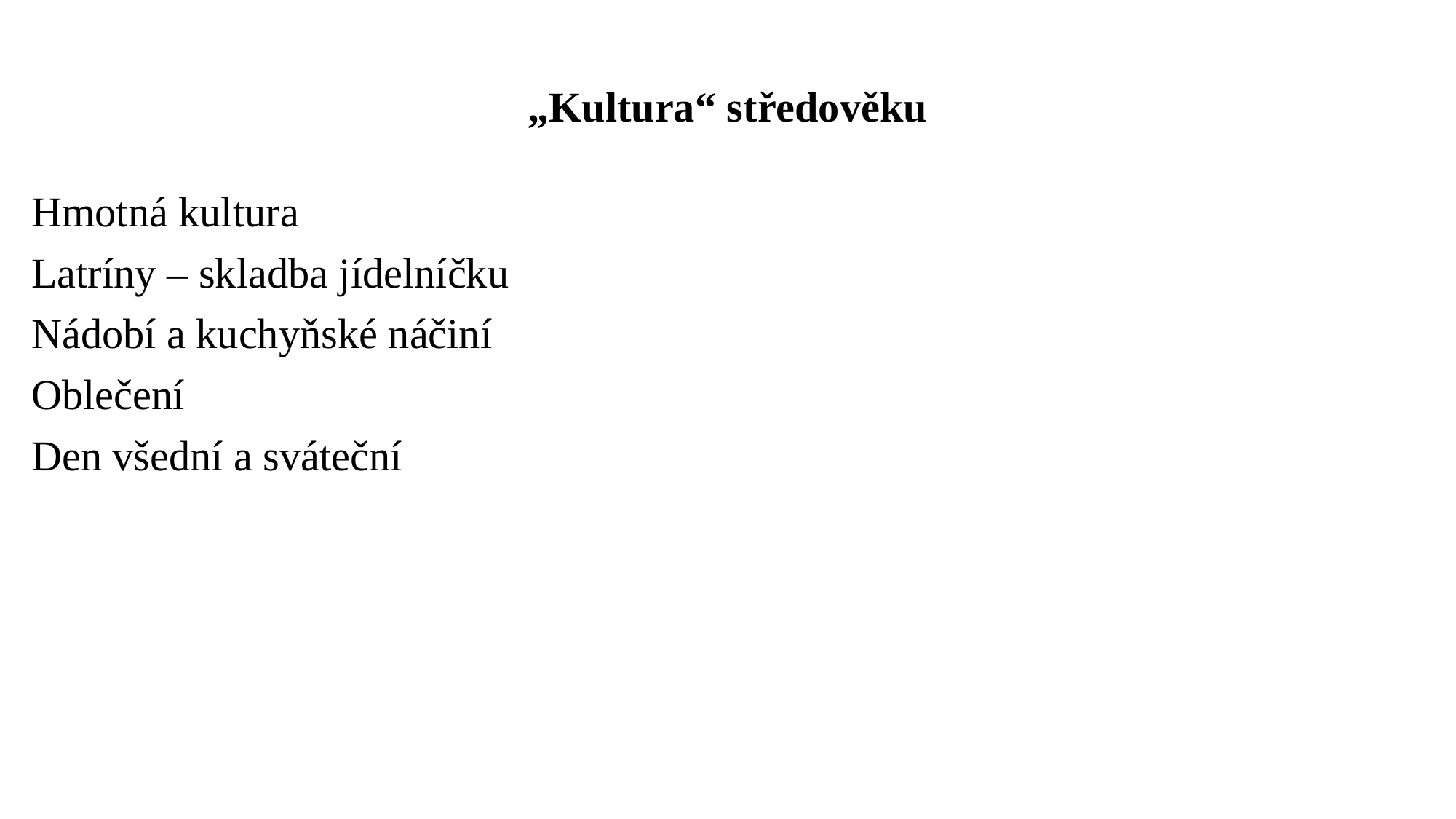

# „Kultura“ středověku
Hmotná kultura
Latríny – skladba jídelníčku
Nádobí a kuchyňské náčiní
Oblečení
Den všední a sváteční